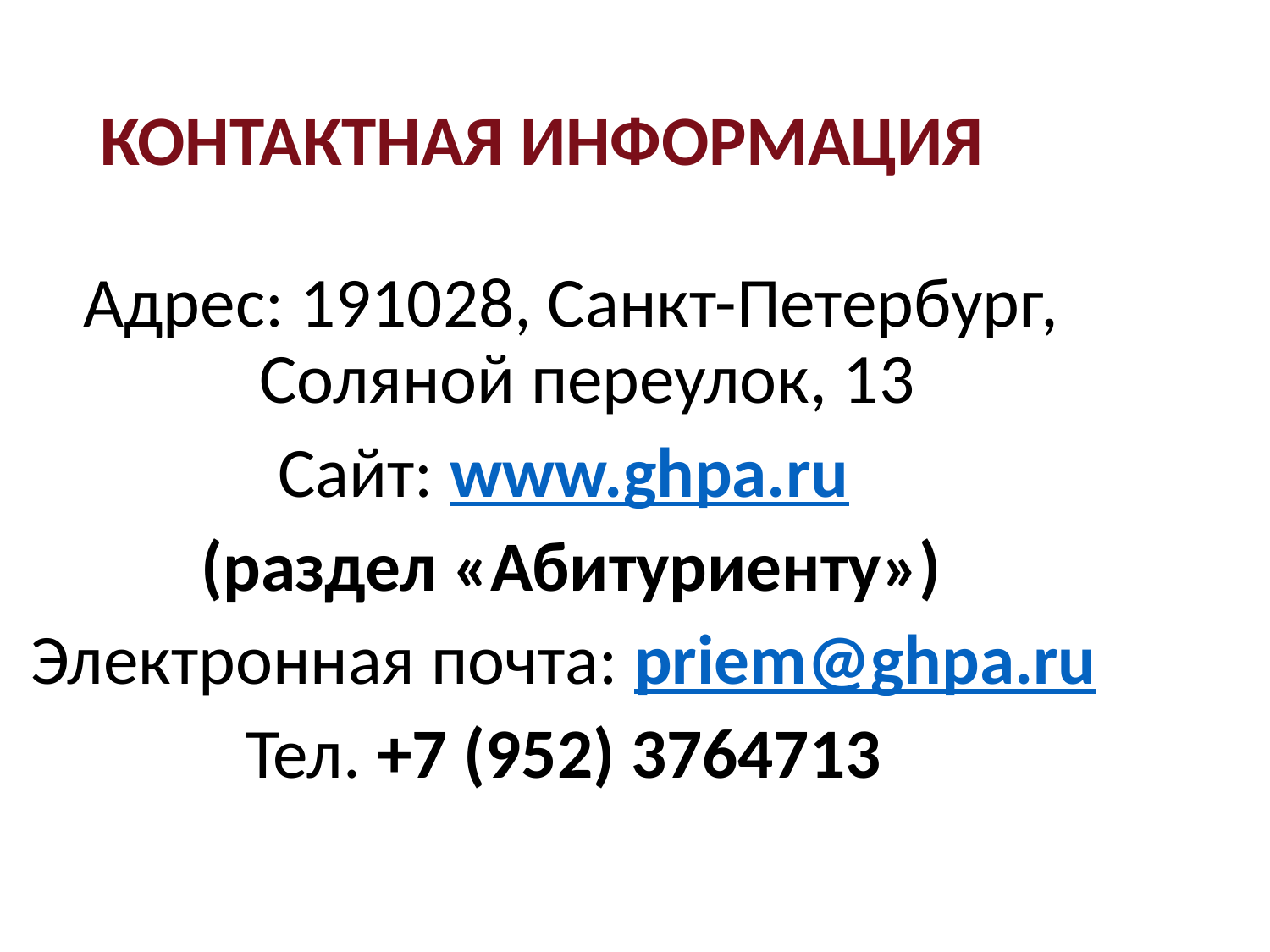

# КОНТАКТНАЯ ИНФОРМАЦИЯ

Адрес: 191028, Санкт-Петербург, Соляной переулок, 13
Сайт: www.ghpa.ru
(раздел «Абитуриенту»)
Электронная почта: priem@ghpa.ru
Тел. +7 (952) 3764713